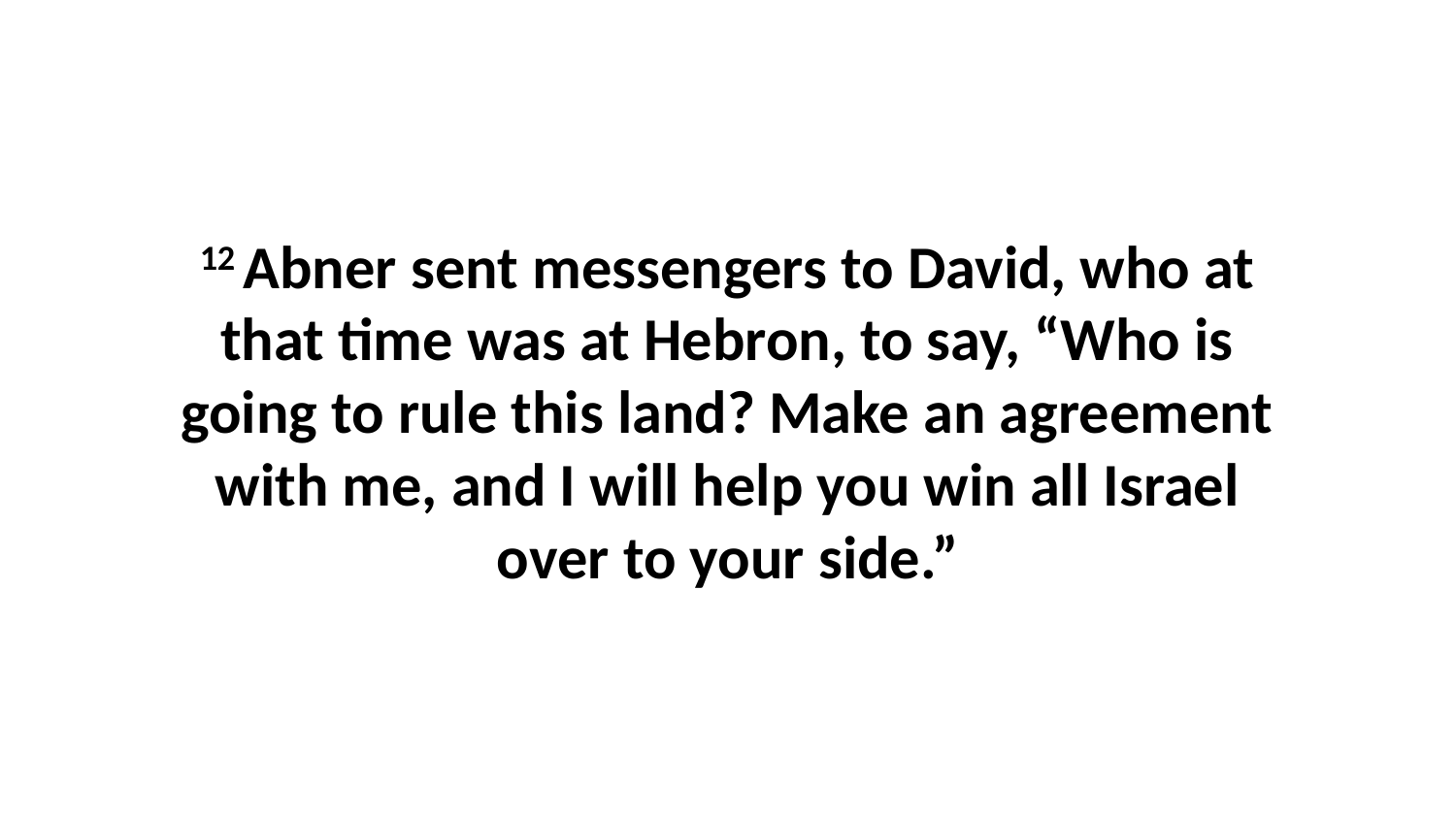

12 Abner sent messengers to David, who at that time was at Hebron, to say, “Who is going to rule this land? Make an agreement with me, and I will help you win all Israel over to your side.”